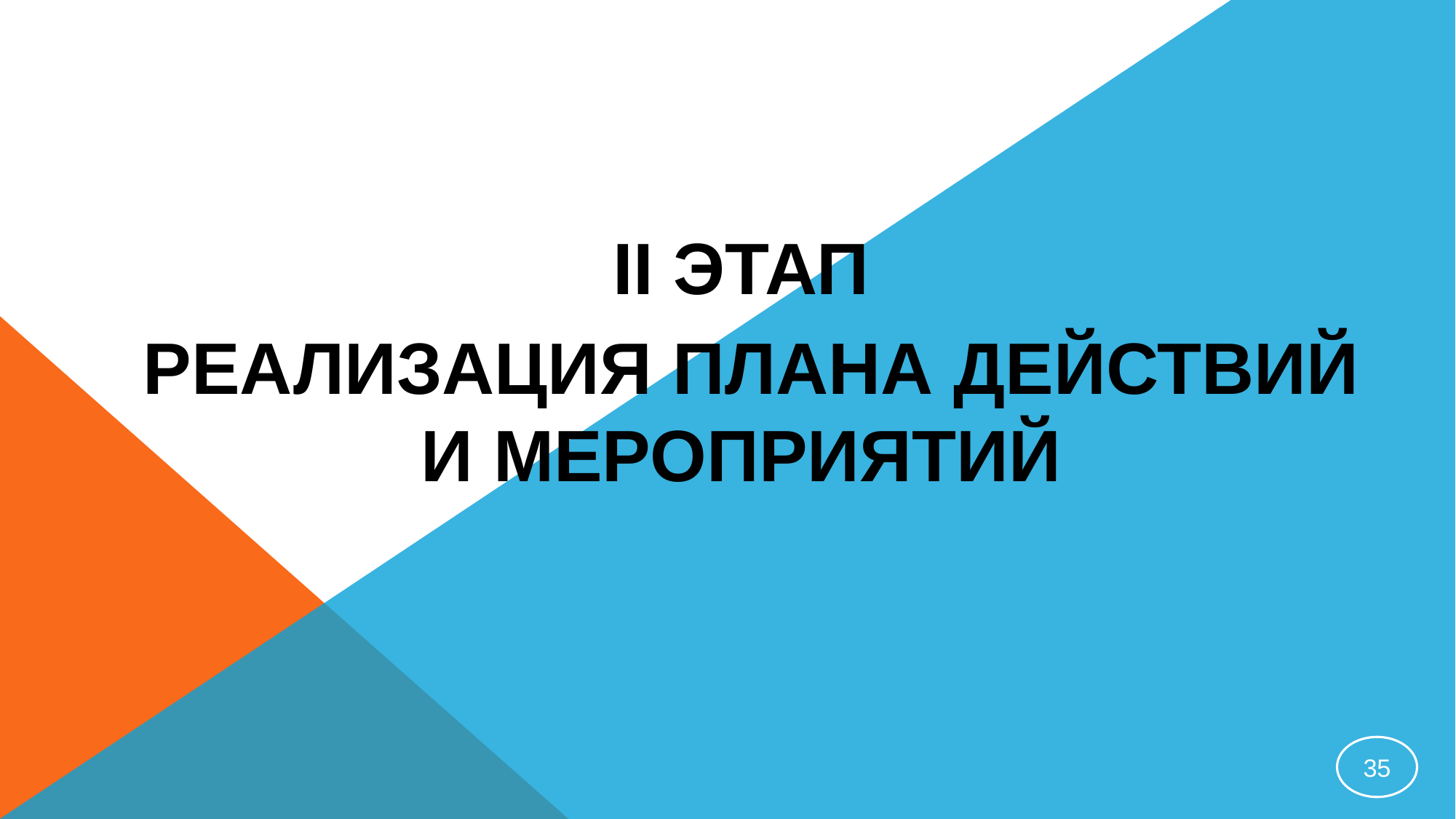

II ЭТАП
РЕАЛИЗАЦИЯ ПЛАНА ДЕЙСТВИЙ И МЕРОПРИЯТИЙ
35